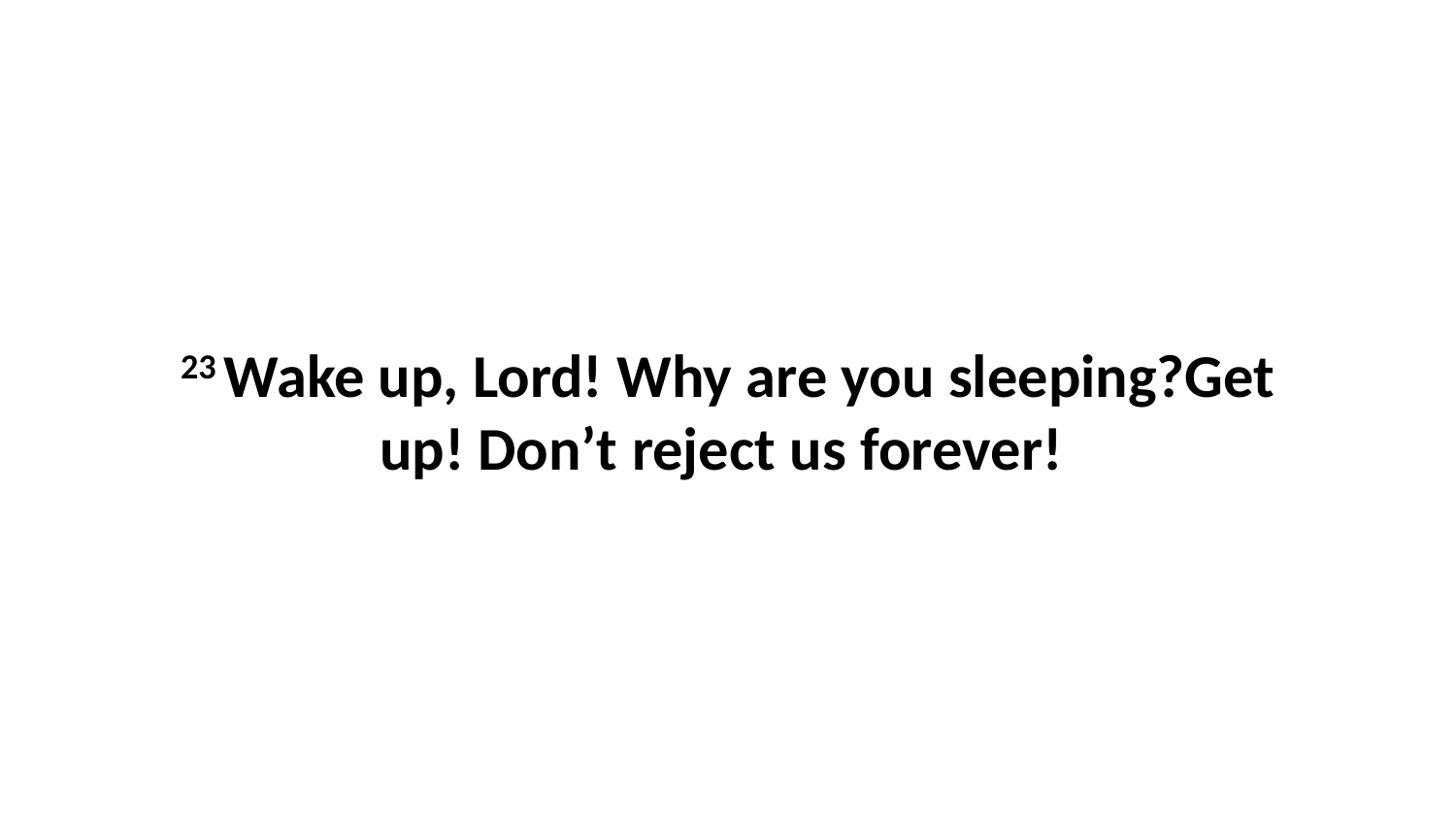

23 Wake up, Lord! Why are you sleeping?Get up! Don’t reject us forever!